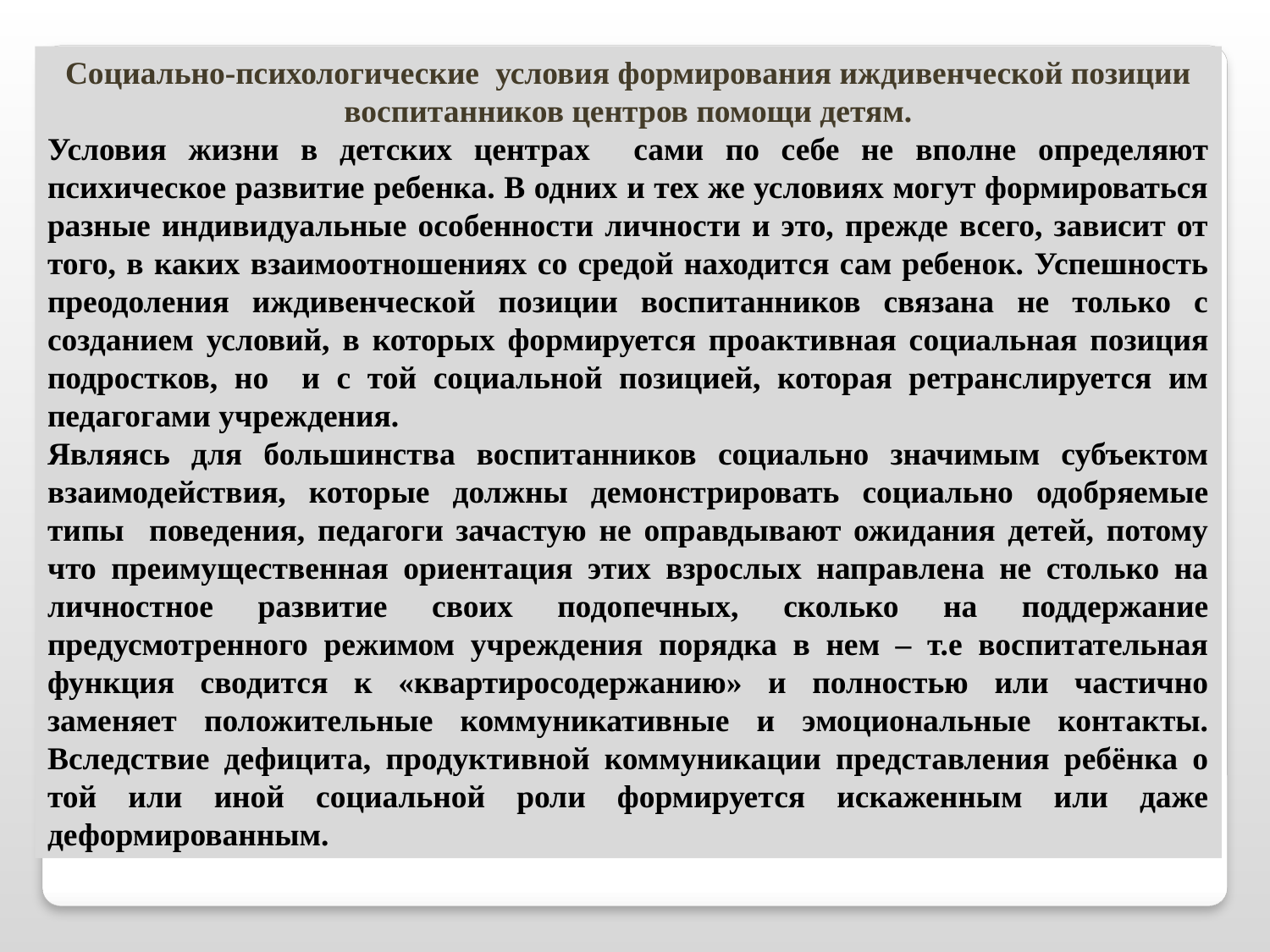

Социально-психологические  условия формирования иждивенческой позиции воспитанников центров помощи детям.
Условия жизни в детских центрах  сами по себе не вполне определяют психическое развитие ребенка. В одних и тех же условиях могут формироваться разные индивидуальные особенности личности и это, прежде всего, зависит от того, в каких взаимоотношениях со средой находится сам ребенок. Успешность преодоления иждивенческой позиции воспитанников связана не только с созданием условий, в которых формируется проактивная социальная позиция подростков, но  и с той социальной позицией, которая ретранслируется им педагогами учреждения.
Являясь для большинства воспитанников социально значимым субъектом взаимодействия, которые должны демонстрировать социально одобряемые типы  поведения, педагоги зачастую не оправдывают ожидания детей, потому что преимущественная ориентация этих взрослых направлена не столько на личностное развитие своих подопечных, сколько на поддержание предусмотренного режимом учреждения порядка в нем – т.е воспитательная функция сводится к «квартиросодержанию» и полностью или частично заменяет положительные коммуникативные и эмоциональные контакты. Вследствие дефицита, продуктивной коммуникации представления ребёнка о той или иной социальной роли формируется искаженным или даже деформированным.